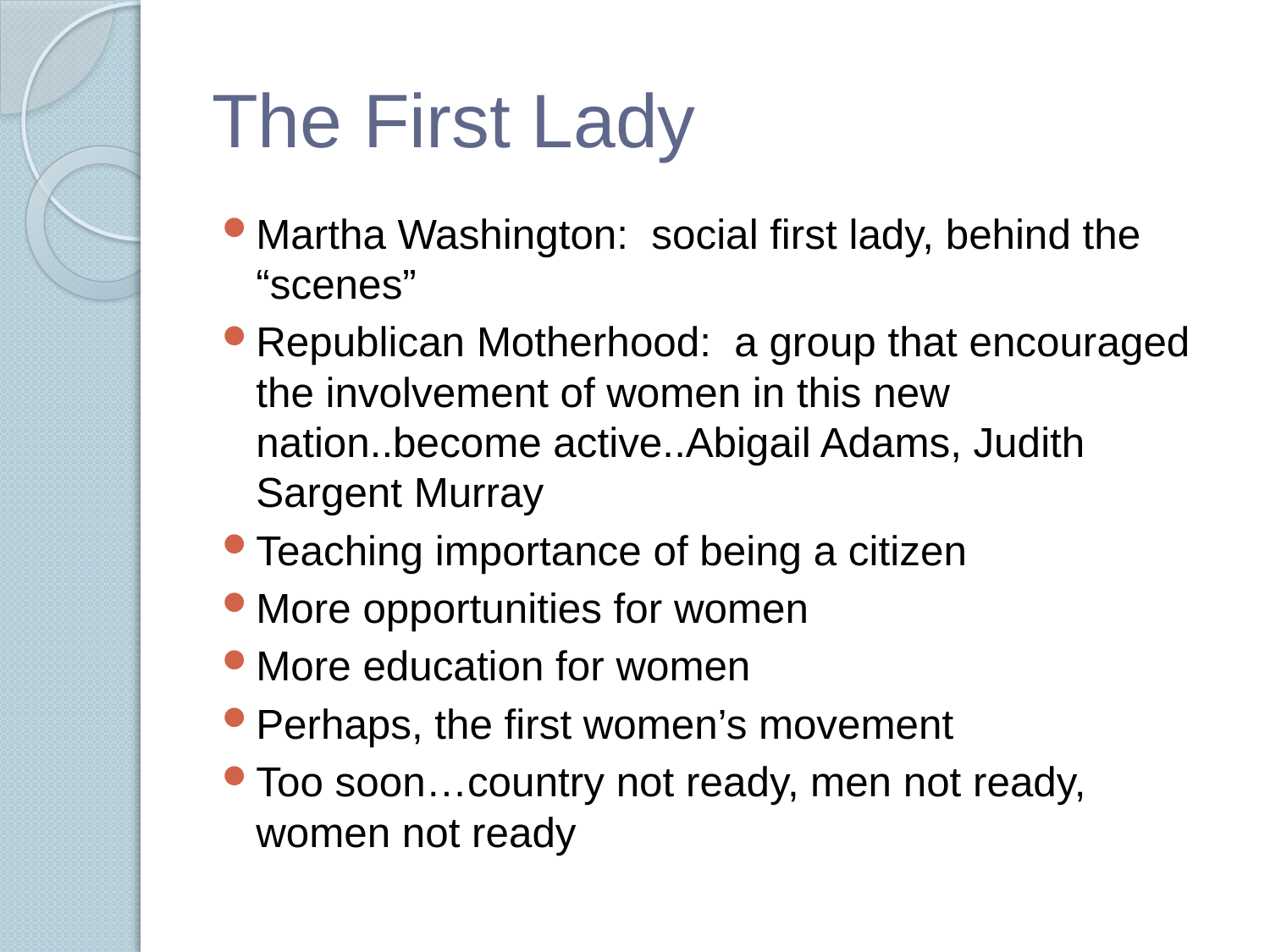

# The First Lady
Martha Washington:  social first lady, behind the “scenes”
Republican Motherhood:  a group that encouraged the involvement of women in this new nation..become active..Abigail Adams, Judith Sargent Murray
Teaching importance of being a citizen
More opportunities for women
More education for women
Perhaps, the first women’s movement
Too soon…country not ready, men not ready, women not ready